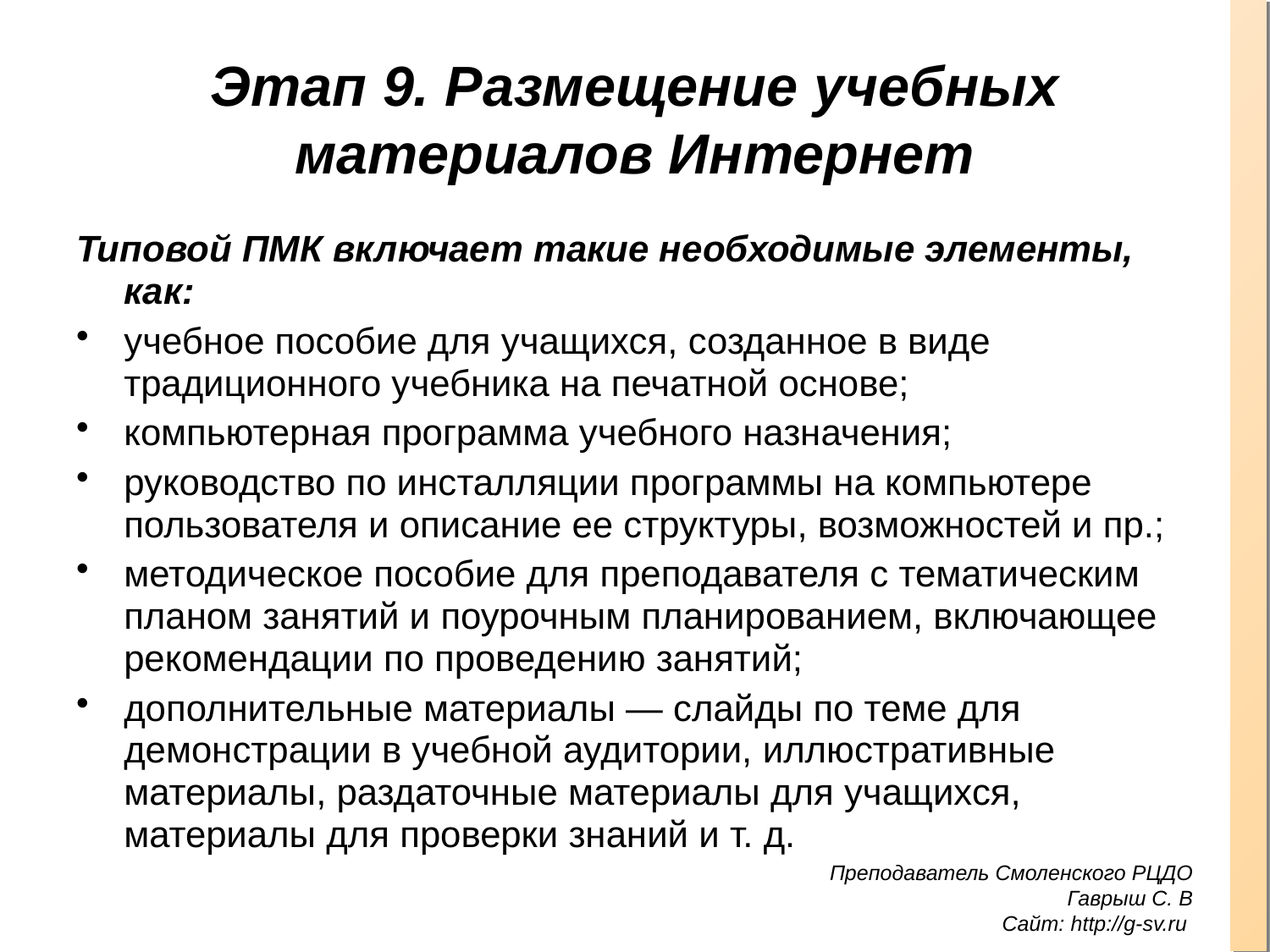

# Этап 9. Размещение учебных материалов Интернет
Типовой ПМК включает такие необходимые элементы, как:
учебное пособие для учащихся, созданное в виде традиционного учебника на печатной основе;
компьютерная программа учебного назначения;
руководство по инсталляции программы на компьютере пользователя и описание ее структуры, возможностей и пр.;
методическое пособие для преподавателя с тематическим планом занятий и поурочным планированием, включающее рекомендации по проведению занятий;
дополнительные материалы — слайды по теме для демонстрации в учебной аудитории, иллюстративные материалы, раздаточные материалы для учащихся, материалы для проверки знаний и т. д.